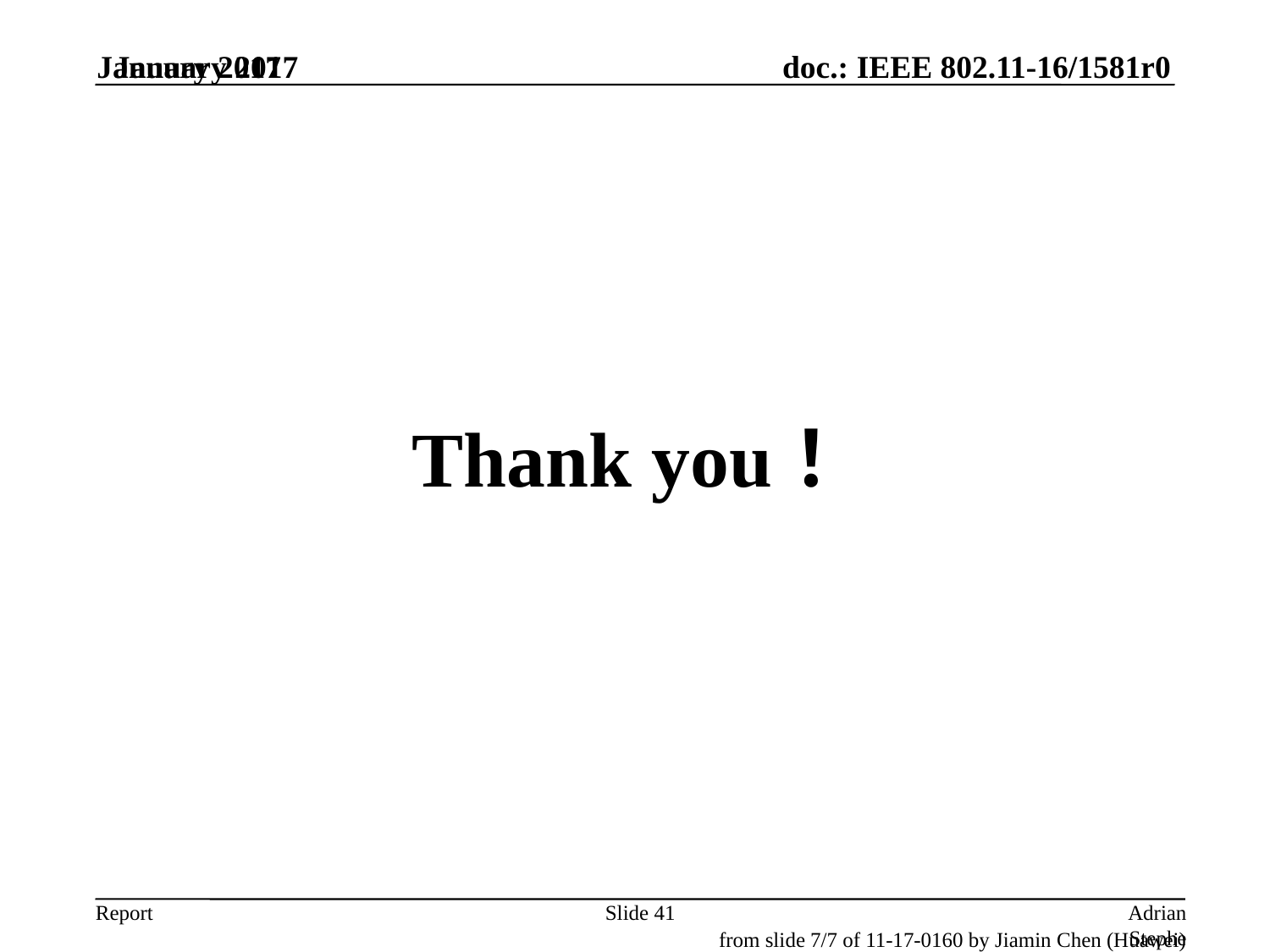

January 2017
January 2017
#

Thank you！
Slide 41
Adrian Stephens, Intel Corporation
from slide 7/7 of 11-17-0160 by Jiamin Chen (Huawei)